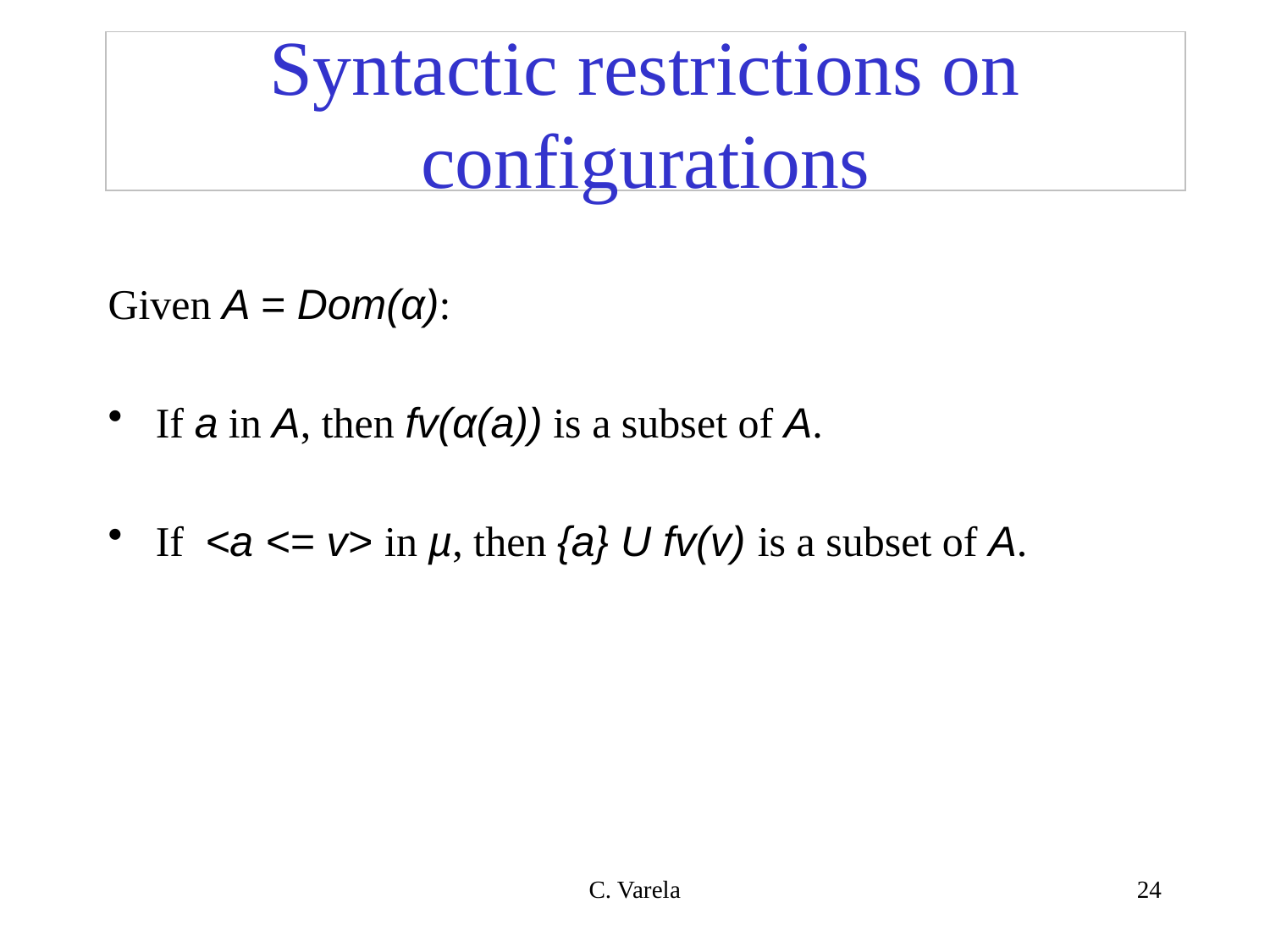

# Syntactic restrictions on configurations

Given A = Dom(α):

If a in A, then fv(α(a)) is a subset of A.

If  <a <= v> in µ, then {a} U fv(v) is a subset of A.
C. Varela
24